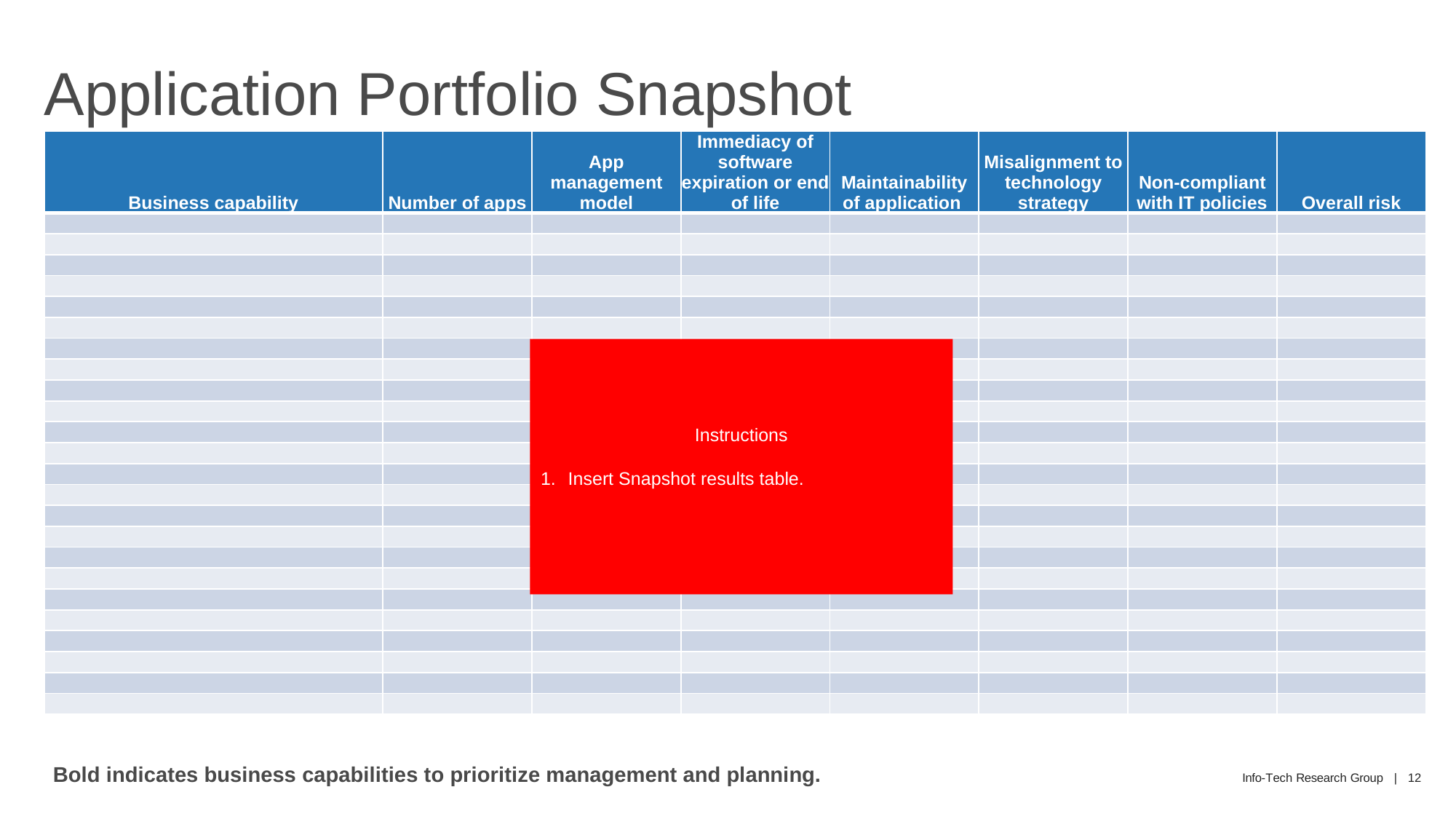

# Application Portfolio Snapshot
| Business capability | Number of apps | App management model | Immediacy of software expiration or end of life | Maintainability of application | Misalignment to technology strategy | Non-compliant with IT policies | Overall risk |
| --- | --- | --- | --- | --- | --- | --- | --- |
|  |  |  |  |  |  |  |  |
|  |  |  |  |  |  |  |  |
|  |  |  |  |  |  |  |  |
|  |  |  |  |  |  |  |  |
|  |  |  |  |  |  |  |  |
|  |  |  |  |  |  |  |  |
|  |  |  |  |  |  |  |  |
|  |  |  |  |  |  |  |  |
|  |  |  |  |  |  |  |  |
|  |  |  |  |  |  |  |  |
|  |  |  |  |  |  |  |  |
|  |  |  |  |  |  |  |  |
|  |  |  |  |  |  |  |  |
|  |  |  |  |  |  |  |  |
|  |  |  |  |  |  |  |  |
|  |  |  |  |  |  |  |  |
|  |  |  |  |  |  |  |  |
|  |  |  |  |  |  |  |  |
|  |  |  |  |  |  |  |  |
|  |  |  |  |  |  |  |  |
|  |  |  |  |  |  |  |  |
|  |  |  |  |  |  |  |  |
|  |  |  |  |  |  |  |  |
|  |  |  |  |  |  |  |  |
Instructions

Insert Snapshot results table.

Bold indicates business capabilities to prioritize management and planning.